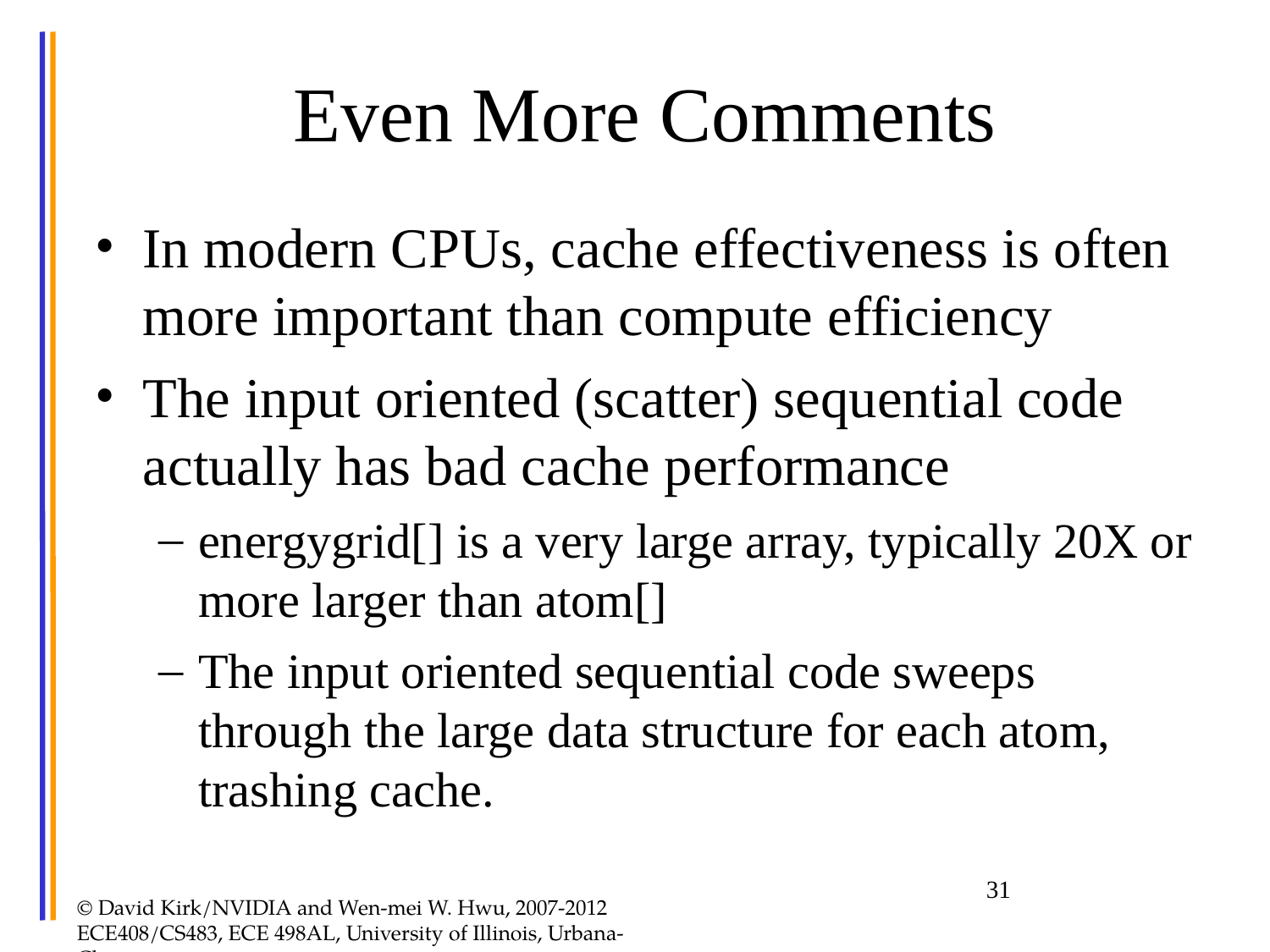

# Even More Comments
In modern CPUs, cache effectiveness is often more important than compute efficiency
The input oriented (scatter) sequential code actually has bad cache performance
energygrid[] is a very large array, typically 20X or more larger than atom[]
The input oriented sequential code sweeps through the large data structure for each atom, trashing cache.
31